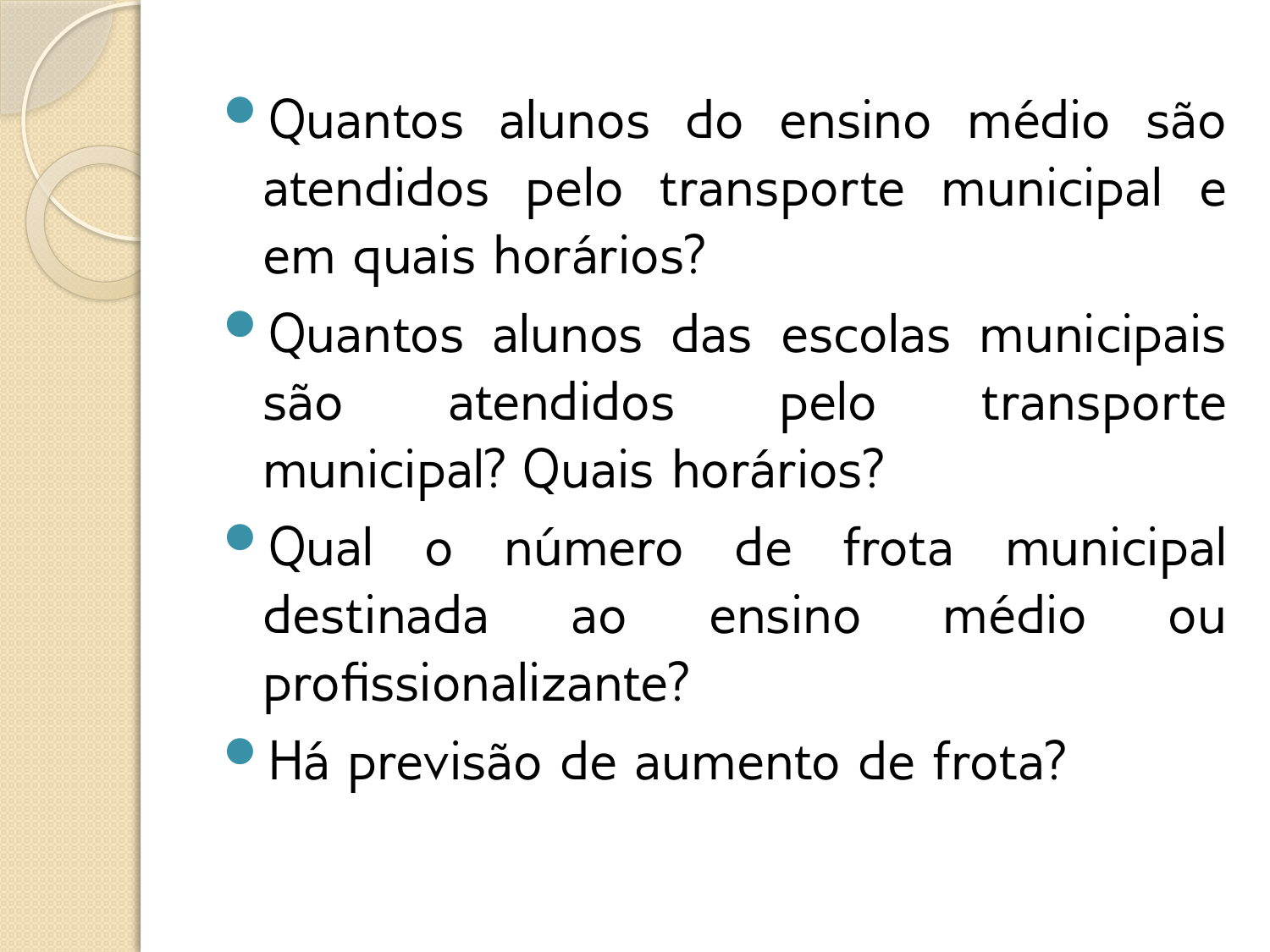

Quantos alunos do ensino médio são atendidos pelo transporte municipal e em quais horários?
Quantos alunos das escolas municipais são atendidos pelo transporte municipal? Quais horários?
Qual o número de frota municipal destinada ao ensino médio ou profissionalizante?
Há previsão de aumento de frota?